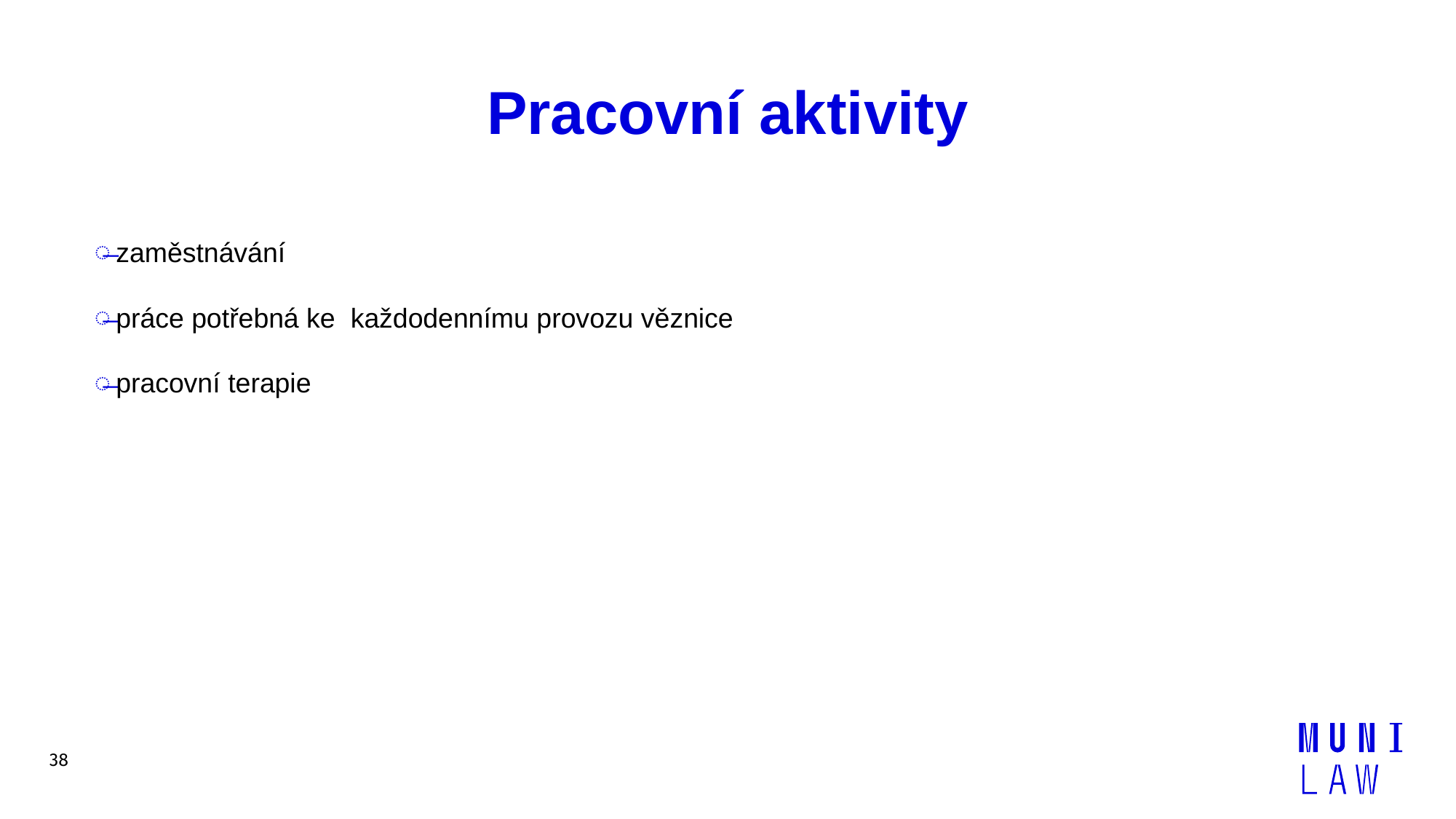

# Pracovní aktivity

zaměstnávání

práce potřebná ke  každodennímu provozu věznice

pracovní terapie

38